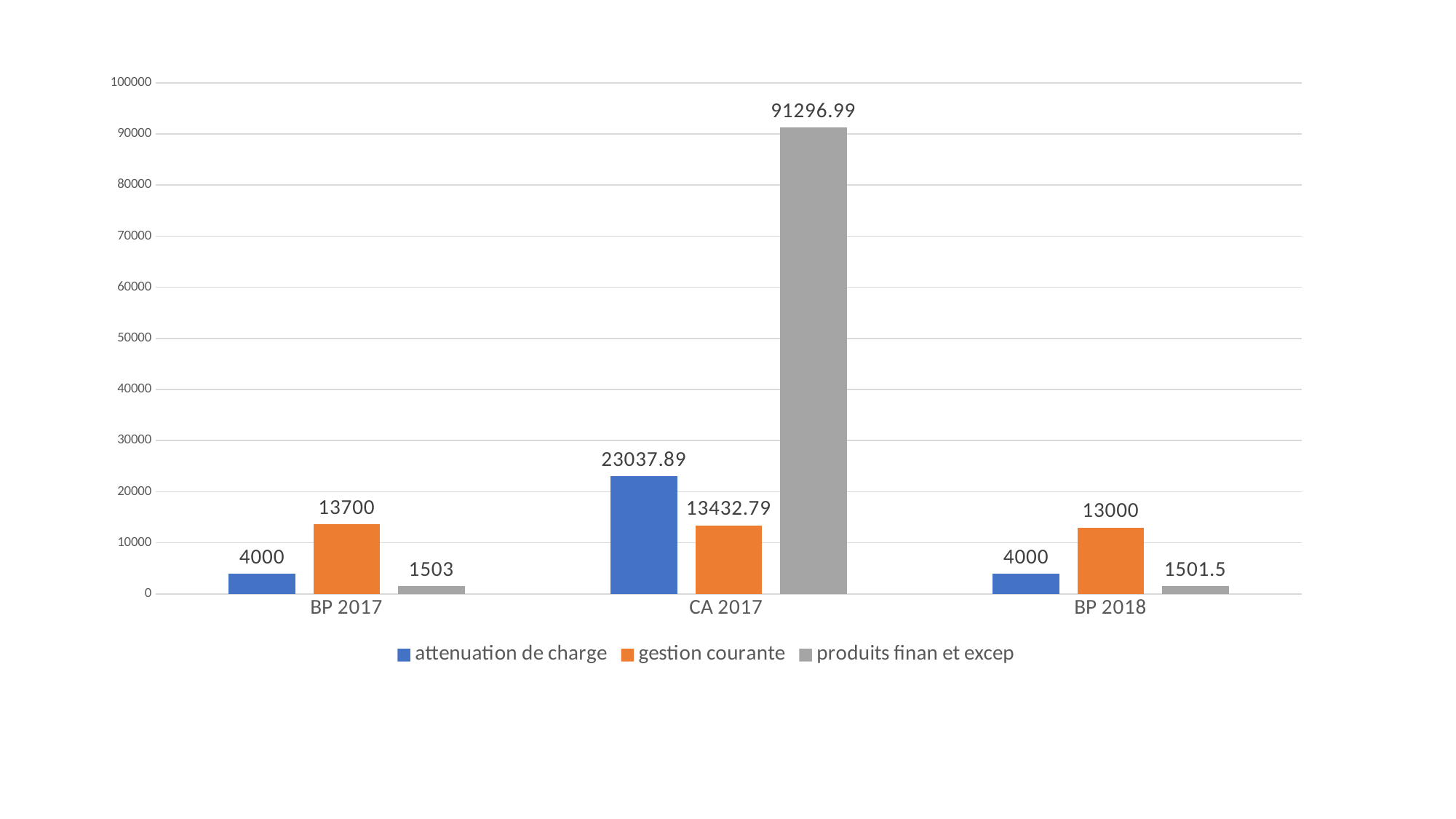

### Chart

| Category | attenuation de charge | gestion courante | produits finan et excep |
|---|---|---|---|
| BP 2017 | 4000.0 | 13700.0 | 1503.0 |
| CA 2017  | 23037.89 | 13432.79 | 91296.99 |
| BP 2018 | 4000.0 | 13000.0 | 1501.5 |